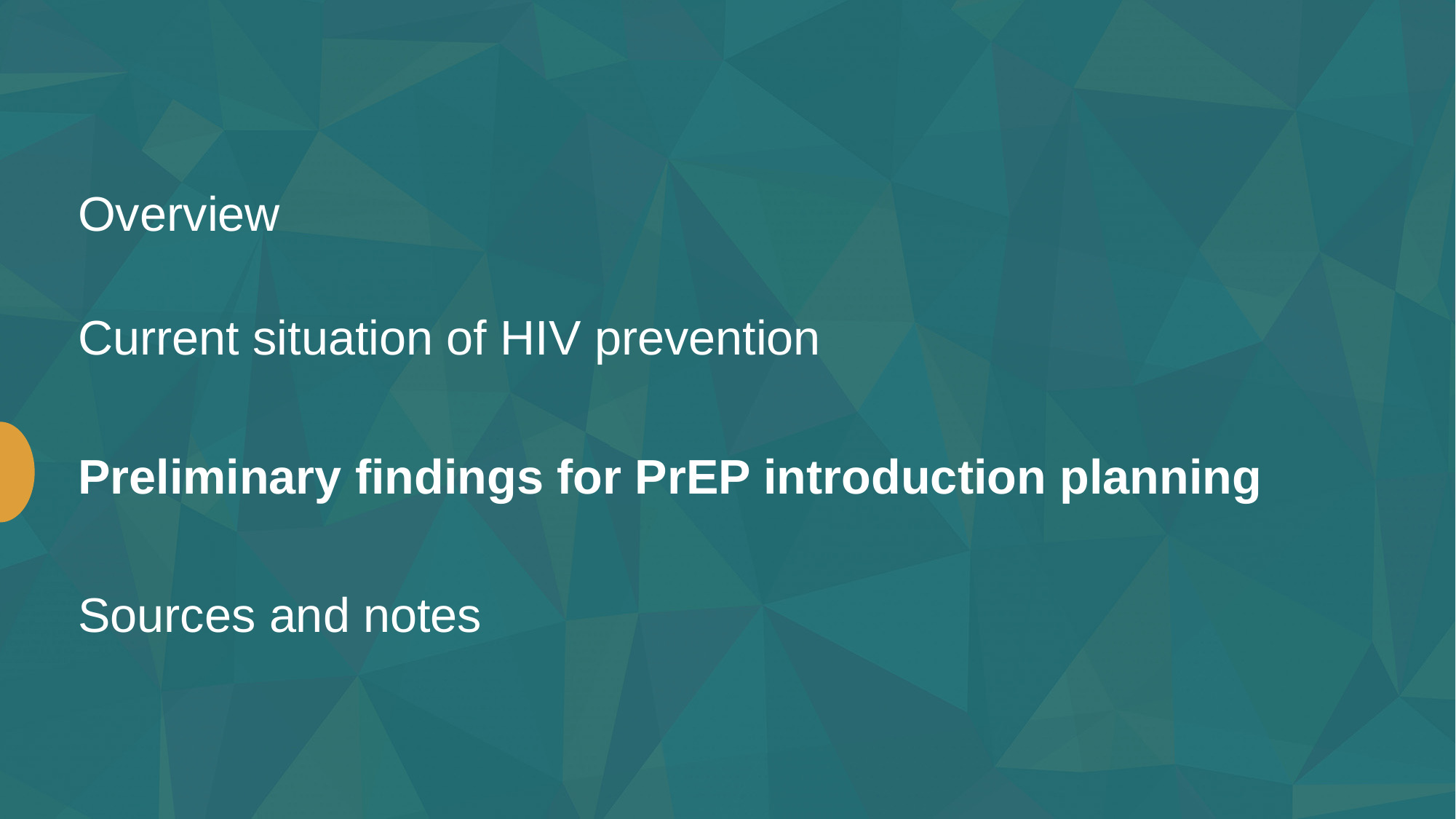

Overview
Current situation of HIV prevention

Preliminary findings for PrEP introduction planning
Sources and notes